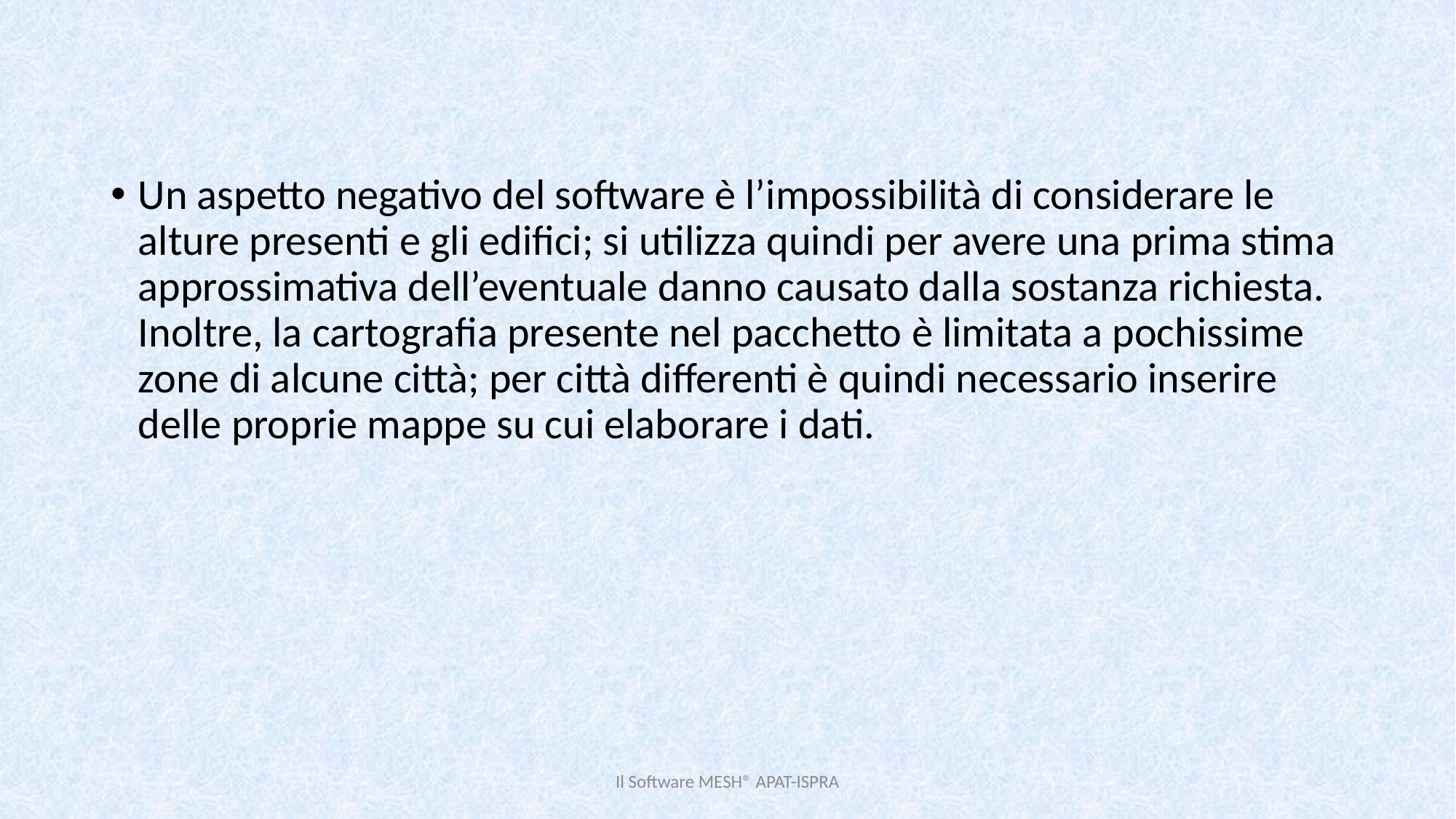

Un aspetto negativo del software è l’impossibilità di considerare le alture presenti e gli edifici; si utilizza quindi per avere una prima stima approssimativa dell’eventuale danno causato dalla sostanza richiesta. Inoltre, la cartografia presente nel pacchetto è limitata a pochissime zone di alcune città; per città differenti è quindi necessario inserire delle proprie mappe su cui elaborare i dati.
Il Software MESH® APAT-ISPRA